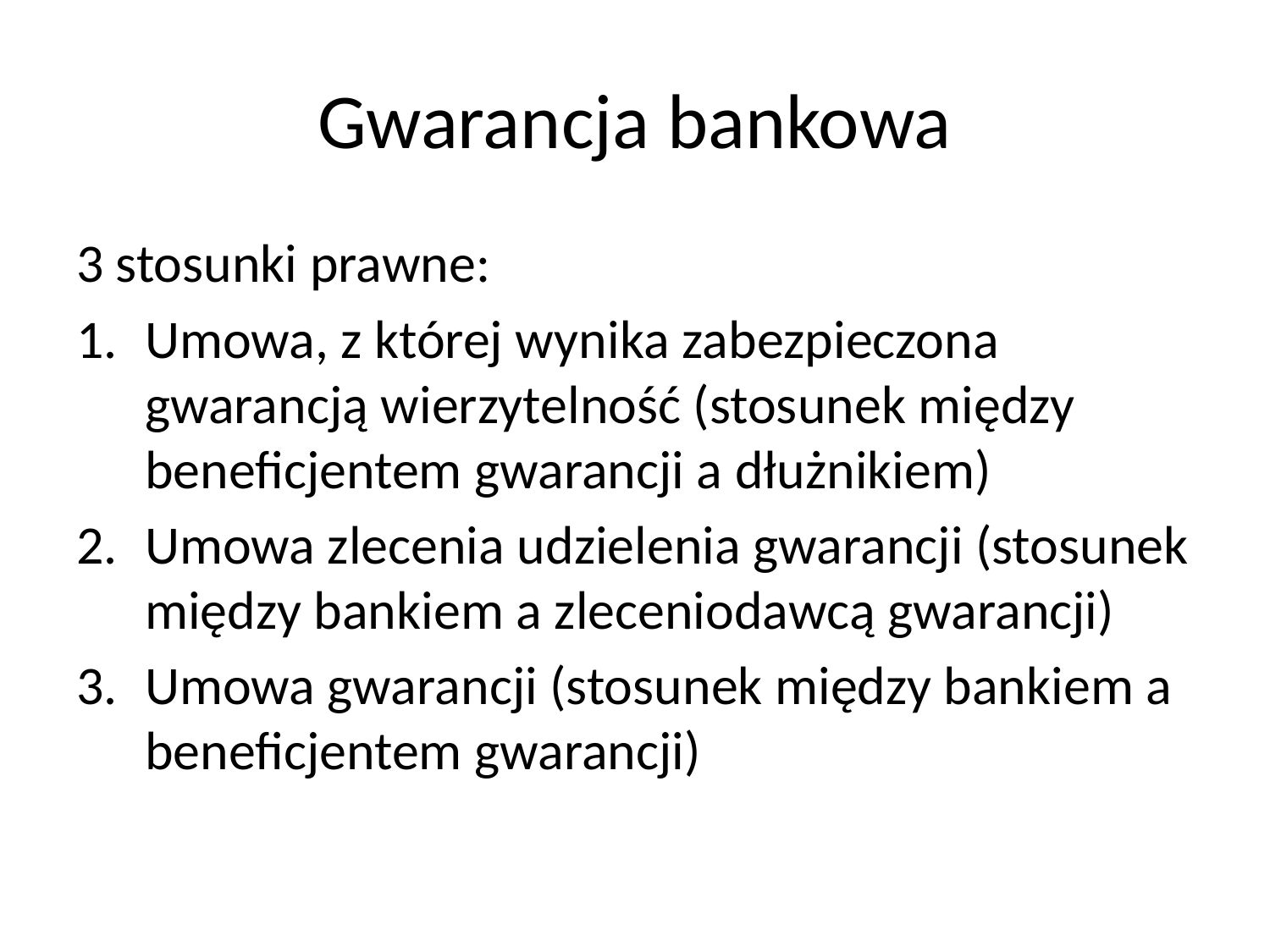

# Gwarancja bankowa
3 stosunki prawne:
Umowa, z której wynika zabezpieczona gwarancją wierzytelność (stosunek między beneficjentem gwarancji a dłużnikiem)
Umowa zlecenia udzielenia gwarancji (stosunek między bankiem a zleceniodawcą gwarancji)
Umowa gwarancji (stosunek między bankiem a beneficjentem gwarancji)